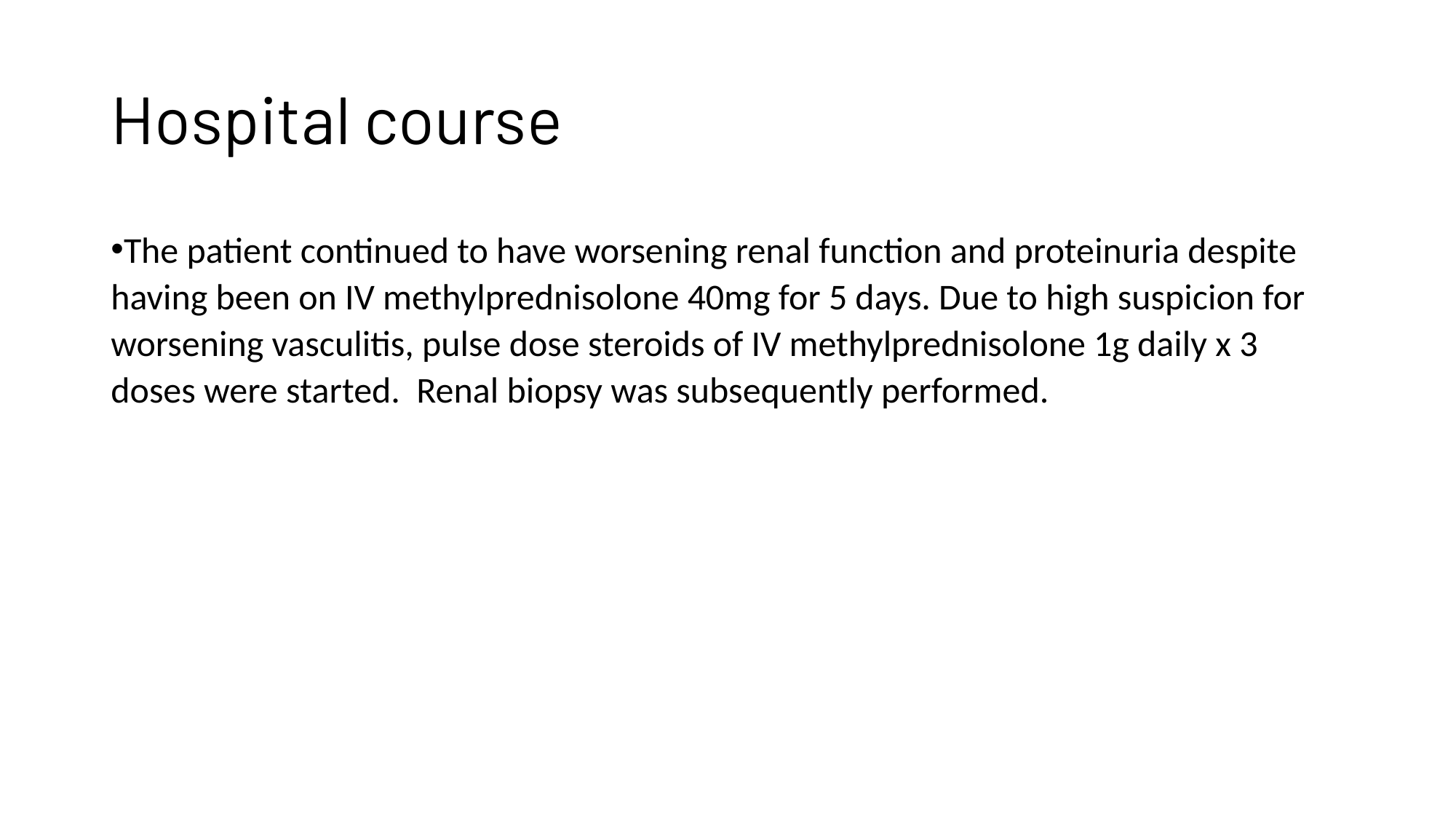

# Hospital course
The patient continued to have worsening renal function and proteinuria despite having been on IV methylprednisolone 40mg for 5 days. Due to high suspicion for worsening vasculitis, pulse dose steroids of IV methylprednisolone 1g daily x 3 doses were started.  Renal biopsy was subsequently performed.